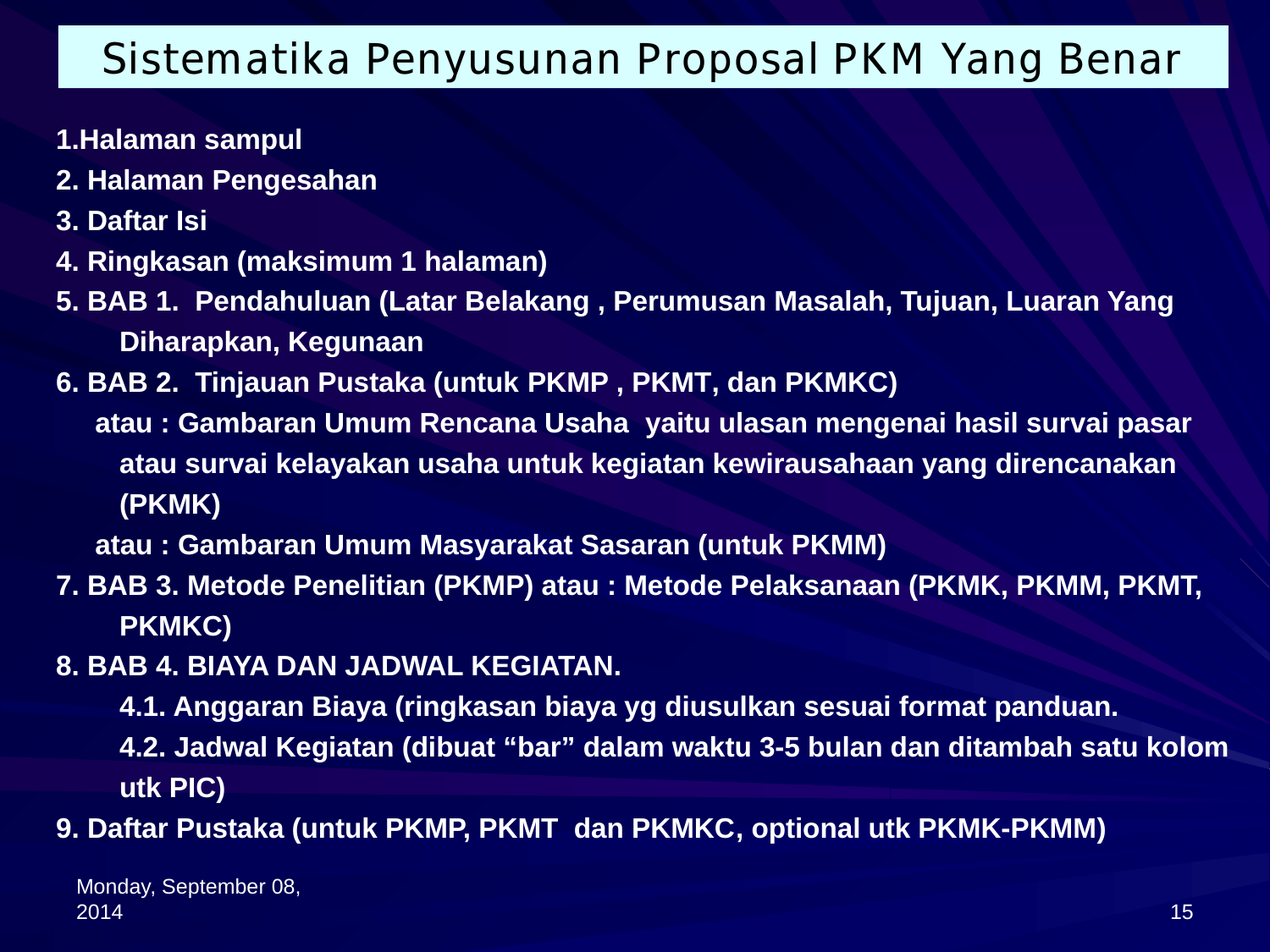

Sistematika Penyusunan Proposal PKM Yang Benar
1.Halaman sampul
2. Halaman Pengesahan
3. Daftar Isi
4. Ringkasan (maksimum 1 halaman)
5. BAB 1.  Pendahuluan (Latar Belakang , Perumusan Masalah, Tujuan, Luaran Yang Diharapkan, Kegunaan
6. BAB 2.  Tinjauan Pustaka (untuk PKMP , PKMT, dan PKMKC)
     atau : Gambaran Umum Rencana Usaha  yaitu ulasan mengenai hasil survai pasar atau survai kelayakan usaha untuk kegiatan kewirausahaan yang direncanakan  (PKMK)
     atau : Gambaran Umum Masyarakat Sasaran (untuk PKMM)
7. BAB 3. Metode Penelitian (PKMP) atau : Metode Pelaksanaan (PKMK, PKMM, PKMT, PKMKC)
8. BAB 4. BIAYA DAN JADWAL KEGIATAN.
	4.1. Anggaran Biaya (ringkasan biaya yg diusulkan sesuai format panduan.
	4.2. Jadwal Kegiatan (dibuat “bar” dalam waktu 3-5 bulan dan ditambah satu kolom utk PIC)
9. Daftar Pustaka (untuk PKMP, PKMT  dan PKMKC, optional utk PKMK-PKMM)

Monday, September 08, 2014
15